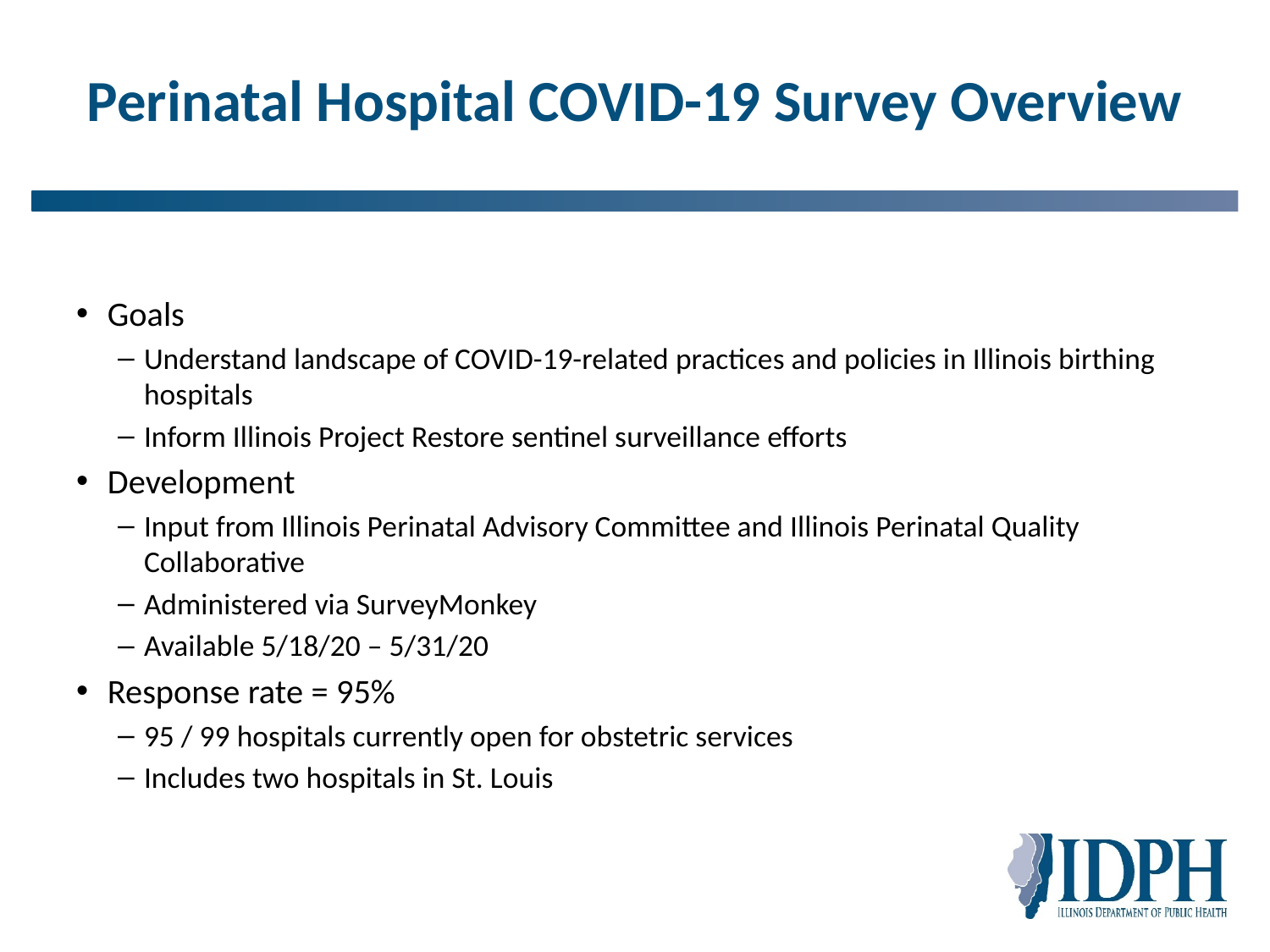

# Perinatal Hospital COVID-19 Survey Overview
Goals
Understand landscape of COVID-19-related practices and policies in Illinois birthing hospitals
Inform Illinois Project Restore sentinel surveillance efforts
Development
Input from Illinois Perinatal Advisory Committee and Illinois Perinatal Quality Collaborative
Administered via SurveyMonkey
Available 5/18/20 – 5/31/20
Response rate = 95%
95 / 99 hospitals currently open for obstetric services
Includes two hospitals in St. Louis